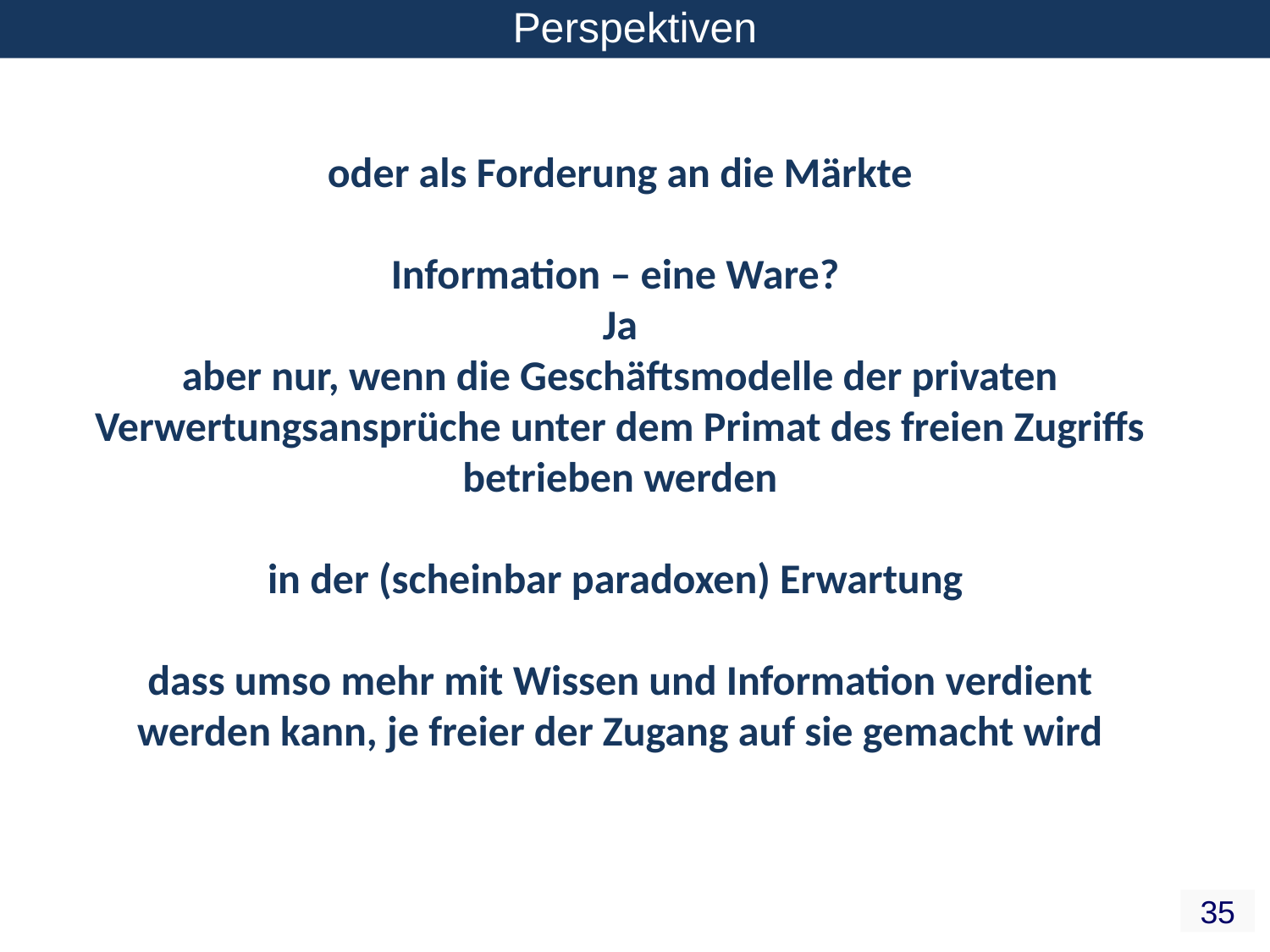

Perspektiven
oder als Forderung an die Märkte

Information – eine Ware?
Ja
aber nur, wenn die Geschäftsmodelle der privaten Verwertungsansprüche unter dem Primat des freien Zugriffs betrieben werden

in der (scheinbar paradoxen) Erwartung

dass umso mehr mit Wissen und Information verdient werden kann, je freier der Zugang auf sie gemacht wird